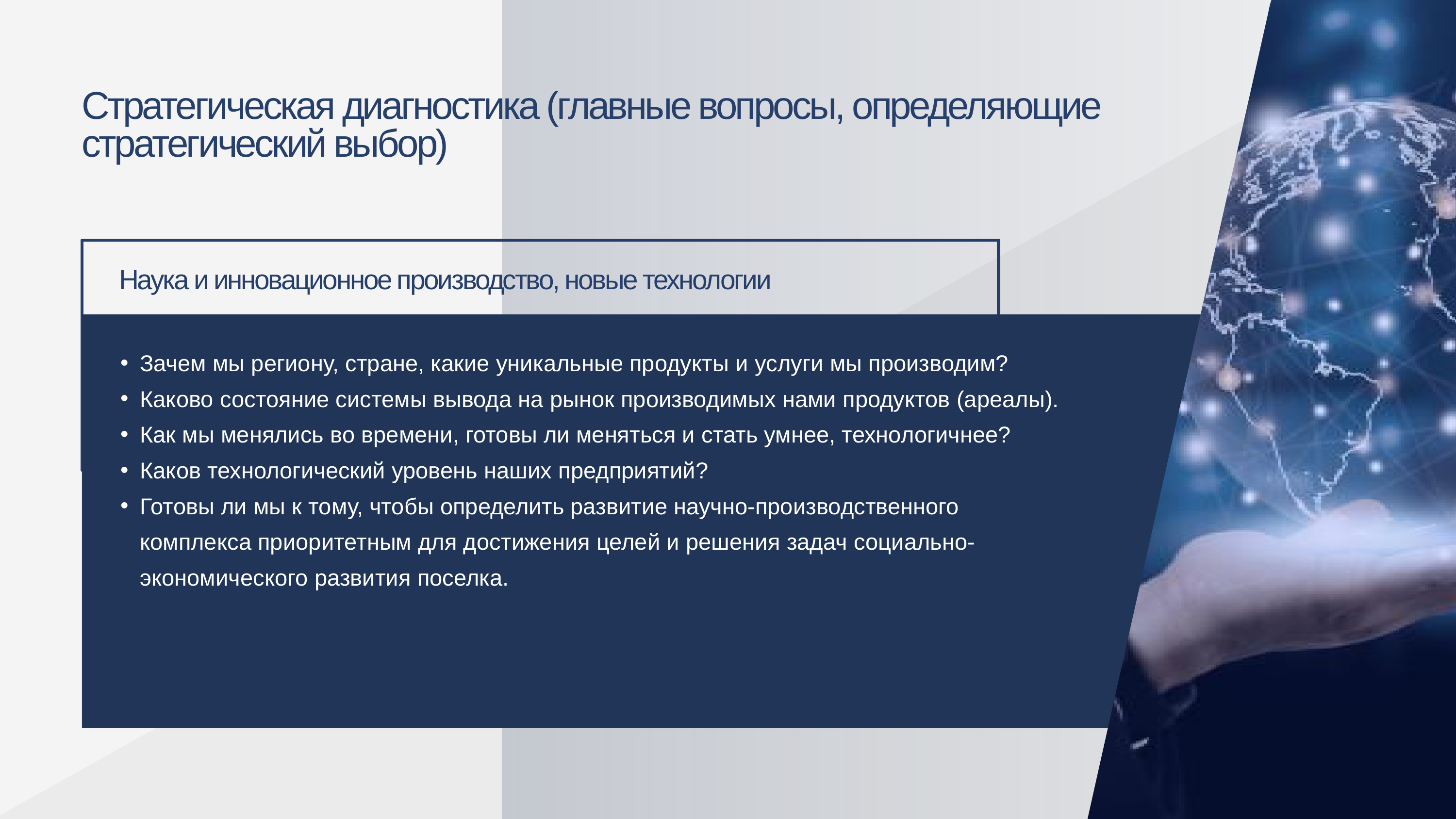

Стратегическая диагностика (главные вопросы, определяющие стратегический выбор)

Наука и инновационное производство, новые технологии

Зачем мы региону, стране, какие уникальные продукты и услуги мы производим?
Каково состояние системы вывода на рынок производимых нами продуктов (ареалы).
Как мы менялись во времени, готовы ли меняться и стать умнее, технологичнее?
Каков технологический уровень наших предприятий?
Готовы ли мы к тому, чтобы определить развитие научно-производственного комплекса приоритетным для достижения целей и решения задач социально-экономического развития поселка.